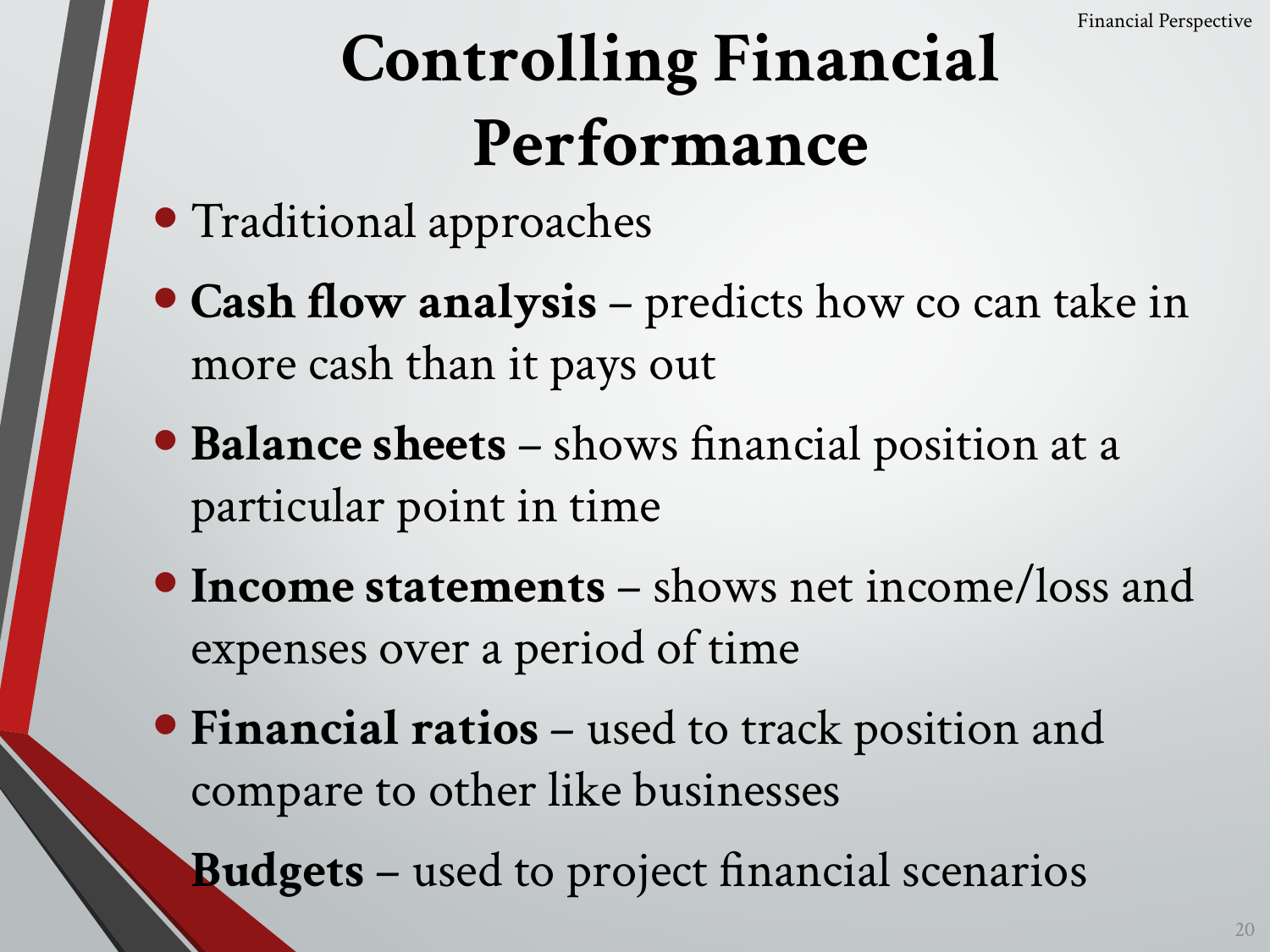

Financial Perspective
# Controlling Financial Performance
Traditional approaches
Cash flow analysis – predicts how co can take in more cash than it pays out
Balance sheets – shows financial position at a particular point in time
Income statements – shows net income/loss and expenses over a period of time
Financial ratios – used to track position and compare to other like businesses
Budgets – used to project financial scenarios

20